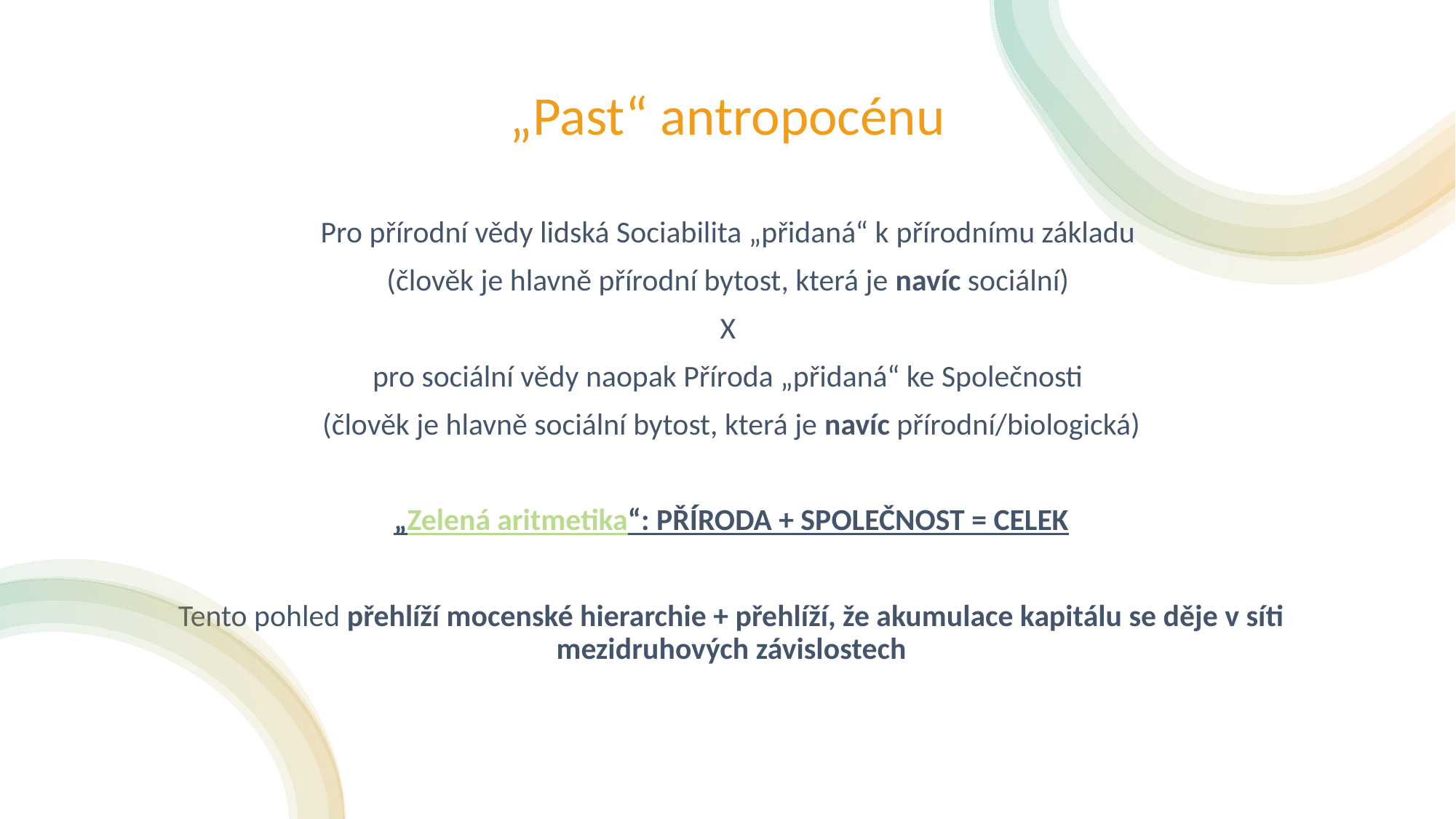

# „Past“ antropocénu
Pro přírodní vědy lidská Sociabilita „přidaná“ k přírodnímu základu
(člověk je hlavně přírodní bytost, která je navíc sociální)
X
pro sociální vědy naopak Příroda „přidaná“ ke Společnosti
(člověk je hlavně sociální bytost, která je navíc přírodní/biologická)

„Zelená aritmetika“: PŘÍRODA + SPOLEČNOST = CELEK

Tento pohled přehlíží mocenské hierarchie + přehlíží, že akumulace kapitálu se děje v síti mezidruhových závislostech